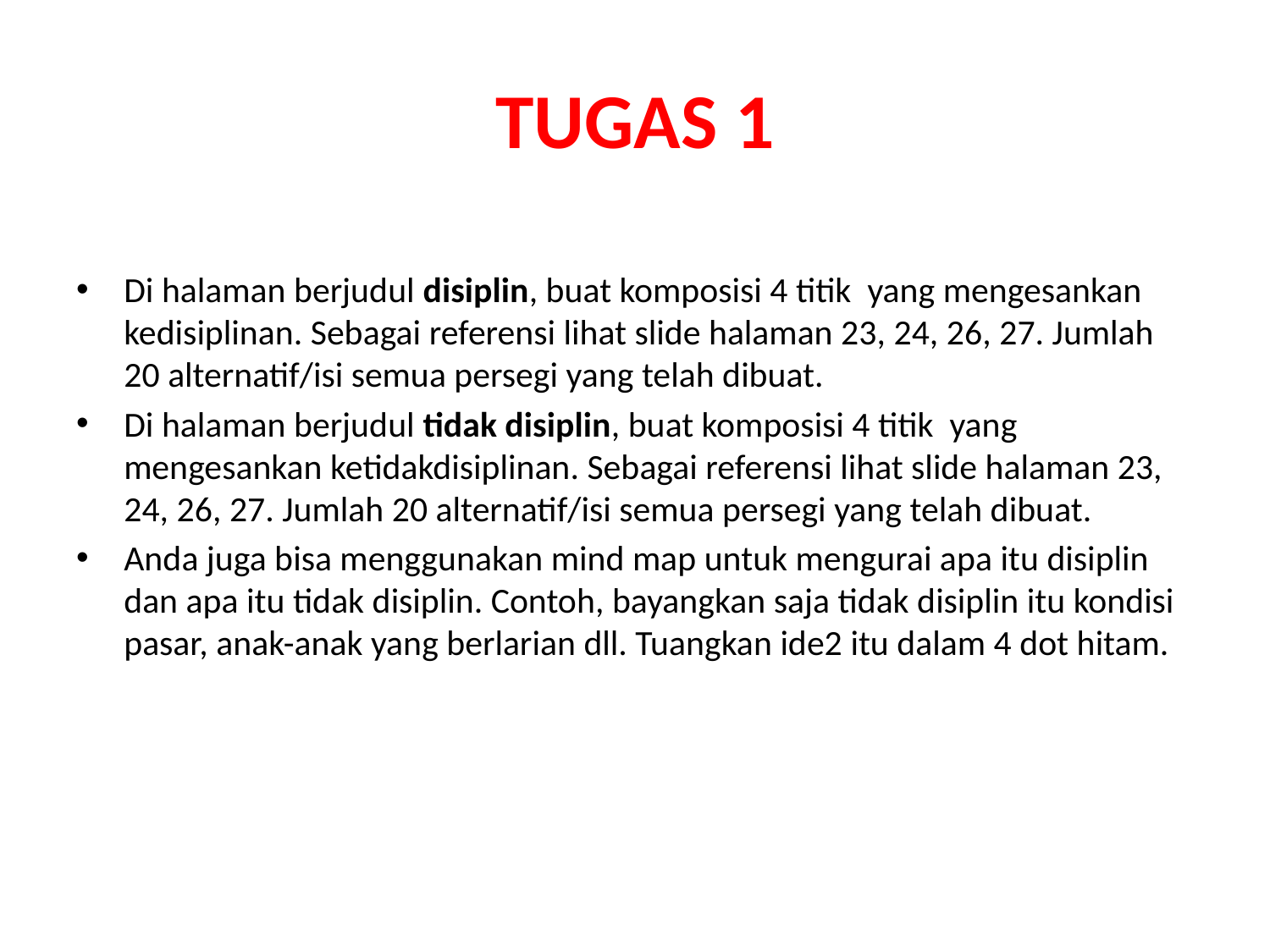

# TUGAS 1

Di halaman berjudul disiplin, buat komposisi 4 titik  yang mengesankan kedisiplinan. Sebagai referensi lihat slide halaman 23, 24, 26, 27. Jumlah 20 alternatif/isi semua persegi yang telah dibuat.
Di halaman berjudul tidak disiplin, buat komposisi 4 titik  yang mengesankan ketidakdisiplinan. Sebagai referensi lihat slide halaman 23, 24, 26, 27. Jumlah 20 alternatif/isi semua persegi yang telah dibuat.
Anda juga bisa menggunakan mind map untuk mengurai apa itu disiplin dan apa itu tidak disiplin. Contoh, bayangkan saja tidak disiplin itu kondisi pasar, anak-anak yang berlarian dll. Tuangkan ide2 itu dalam 4 dot hitam.